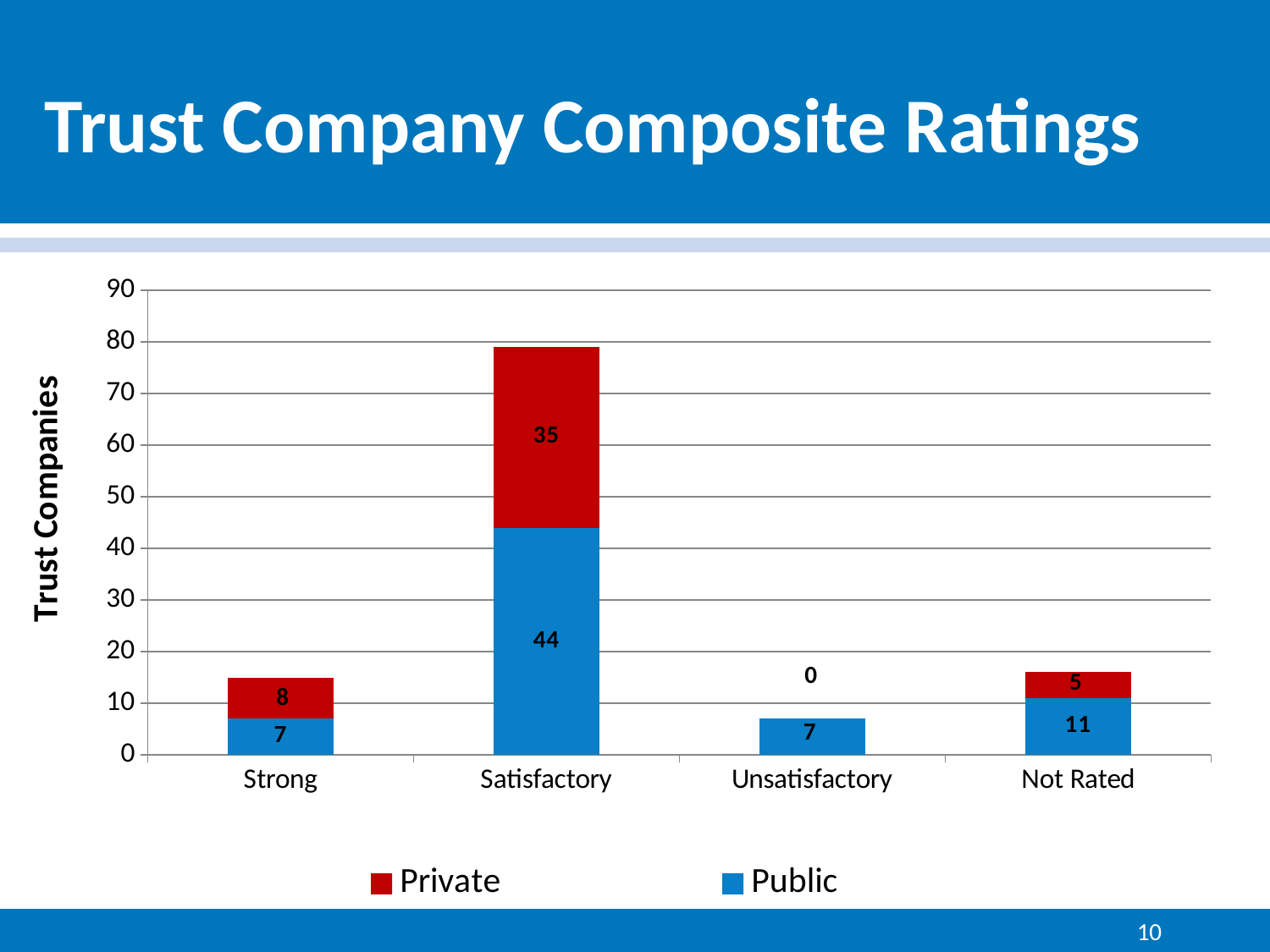

# Trust Company Composite Ratings

### Chart

| Category |  |  |
|---|---|---|
| Strong | 7.0 | 8.0 |
| Satisfactory | 44.0 | 35.0 |
| Unsatisfactory | 7.0 | 0.0 |
| Not Rated | 11.0 | 5.0 |
10